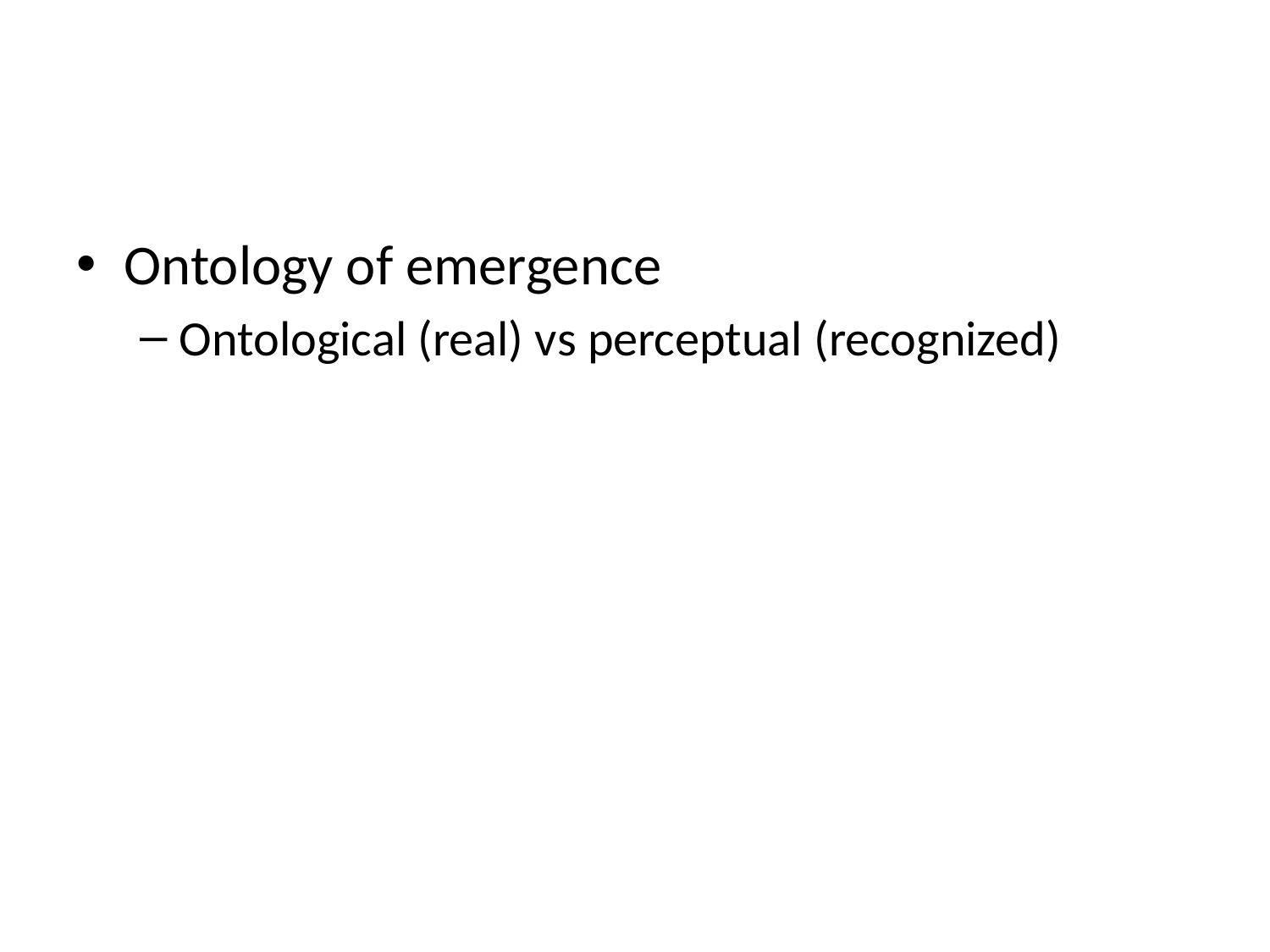

#
Ontology of emergence
Ontological (real) vs perceptual (recognized)